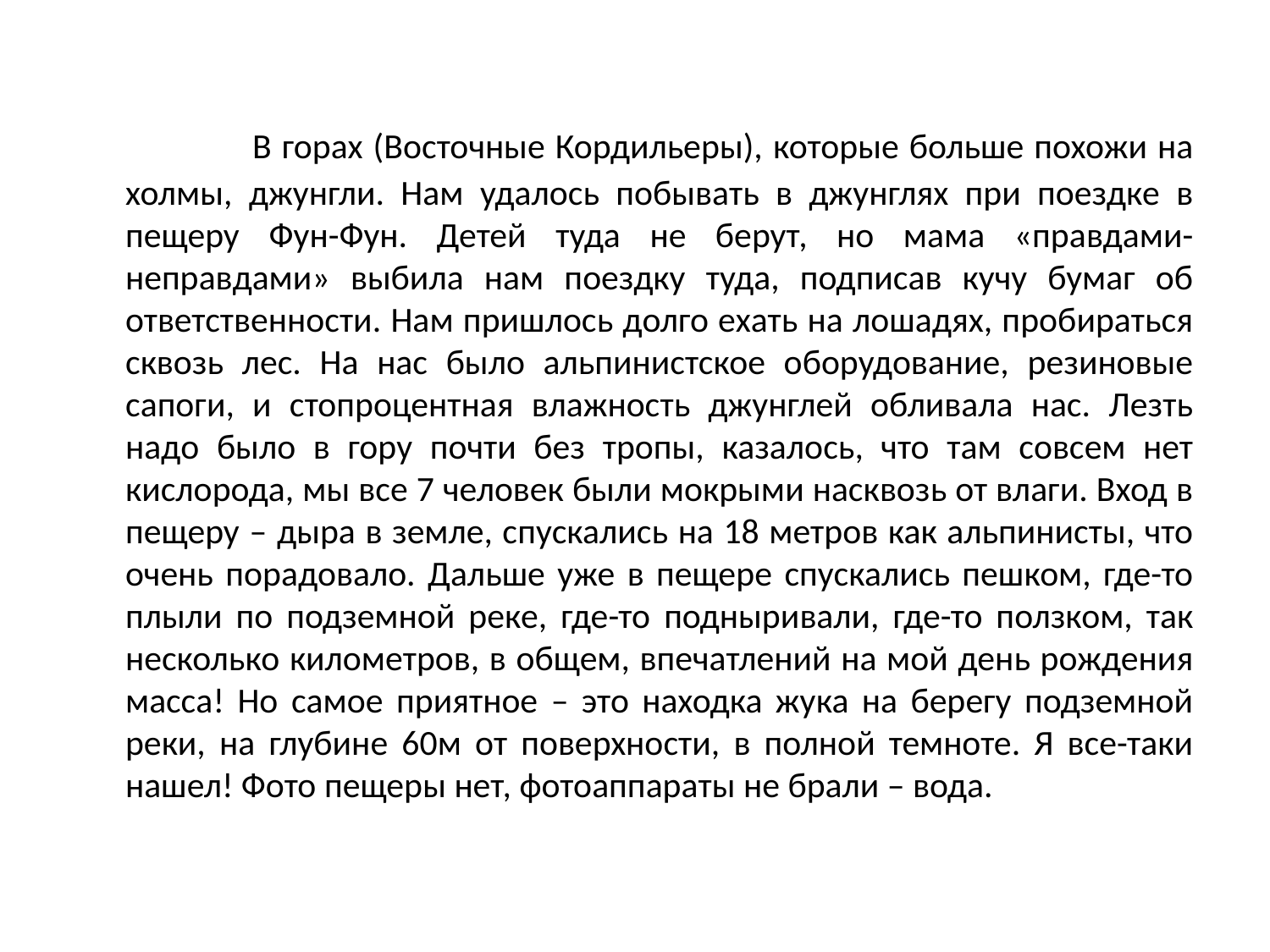

#
		В горах (Восточные Кордильеры), которые больше похожи на холмы, джунгли. Нам удалось побывать в джунглях при поездке в пещеру Фун-Фун. Детей туда не берут, но мама «правдами-неправдами» выбила нам поездку туда, подписав кучу бумаг об ответственности. Нам пришлось долго ехать на лошадях, пробираться сквозь лес. На нас было альпинистское оборудование, резиновые сапоги, и стопроцентная влажность джунглей обливала нас. Лезть надо было в гору почти без тропы, казалось, что там совсем нет кислорода, мы все 7 человек были мокрыми насквозь от влаги. Вход в пещеру – дыра в земле, спускались на 18 метров как альпинисты, что очень порадовало. Дальше уже в пещере спускались пешком, где-то плыли по подземной реке, где-то подныривали, где-то ползком, так несколько километров, в общем, впечатлений на мой день рождения масса! Но самое приятное – это находка жука на берегу подземной реки, на глубине 60м от поверхности, в полной темноте. Я все-таки нашел! Фото пещеры нет, фотоаппараты не брали – вода.